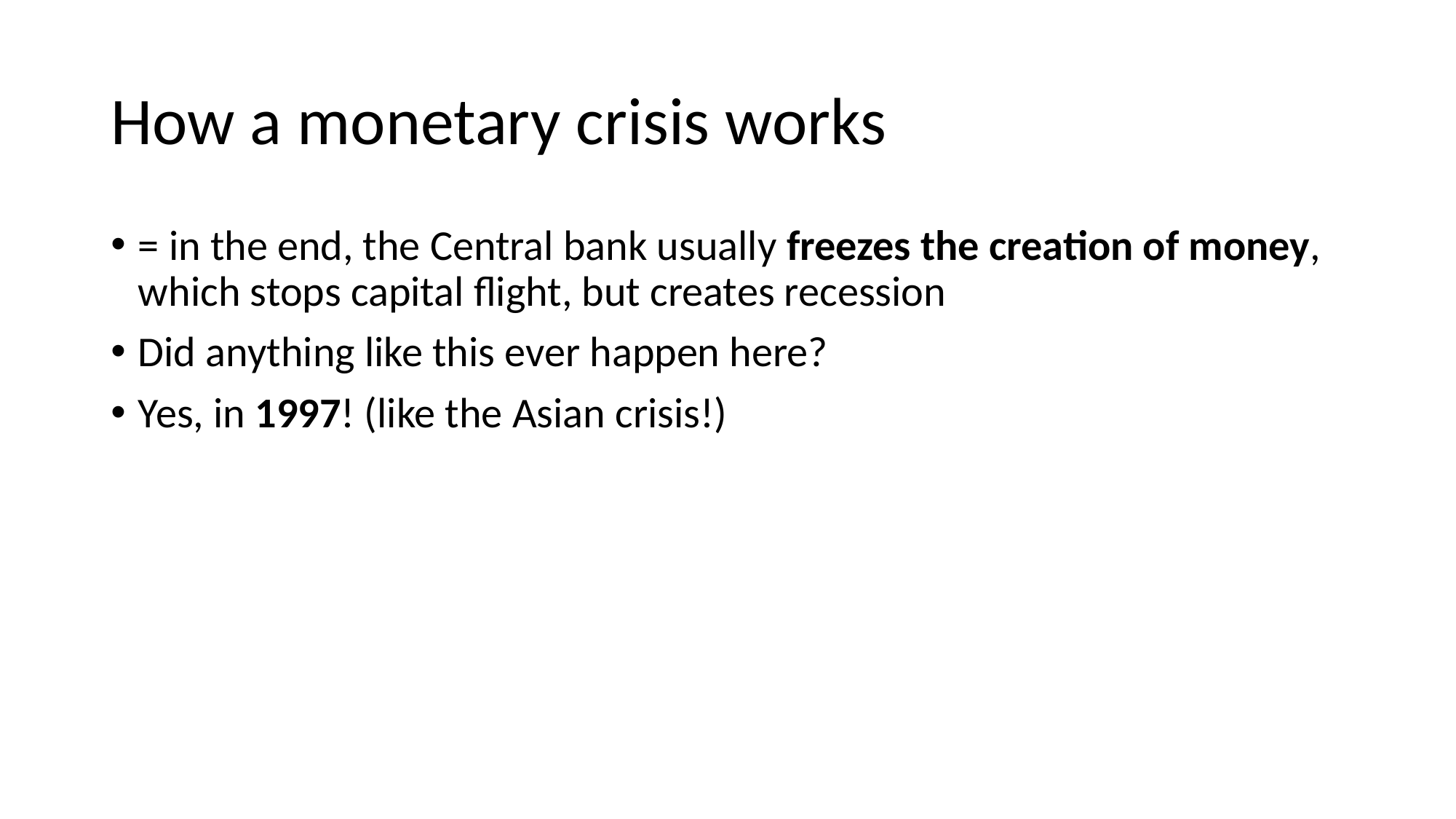

# How a monetary crisis works
= in the end, the Central bank usually freezes the creation of money, which stops capital flight, but creates recession
Did anything like this ever happen here?
Yes, in 1997! (like the Asian crisis!)